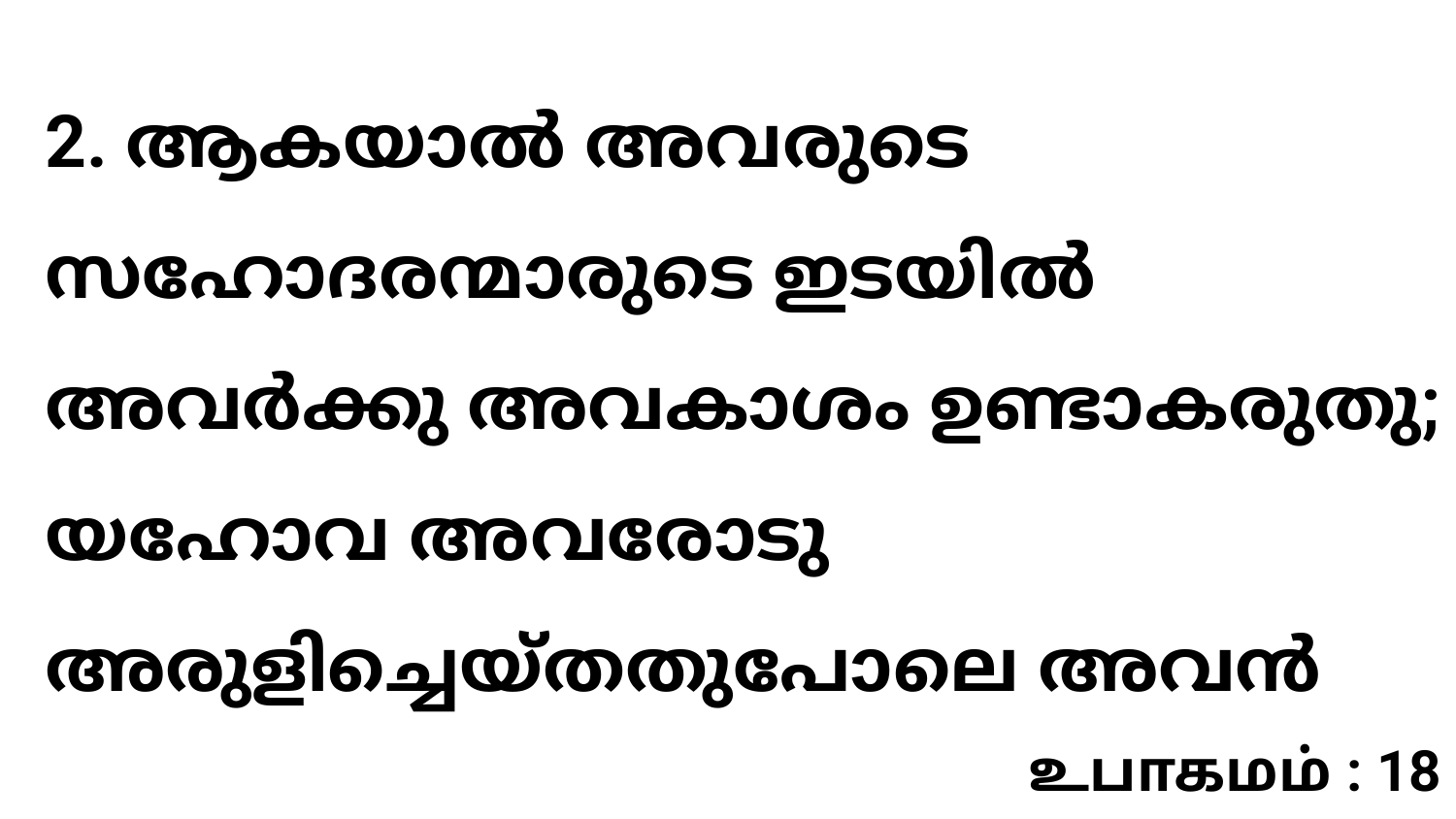

2. ആകയാൽ അവരുടെ സഹോദരന്മാരുടെ ഇടയിൽ അവർക്കു അവകാശം ഉണ്ടാകരുതു; യഹോവ അവരോടു അരുളിച്ചെയ്തതുപോലെ അവൻ
உபாகமம் : 18